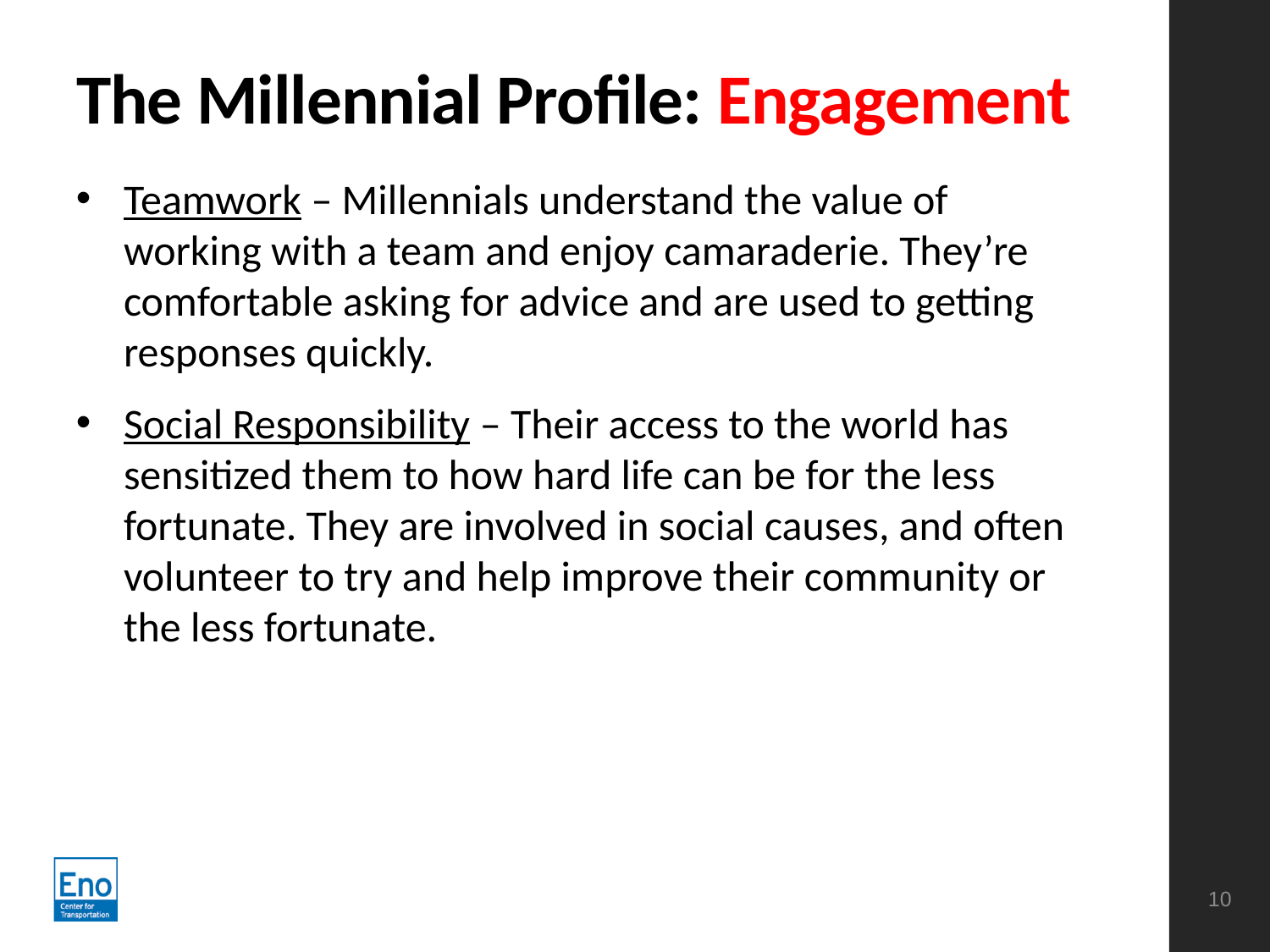

# The Millennial Profile: Engagement
Teamwork – Millennials understand the value of working with a team and enjoy camaraderie. They’re comfortable asking for advice and are used to getting responses quickly.
Social Responsibility – Their access to the world has sensitized them to how hard life can be for the less fortunate. They are involved in social causes, and often volunteer to try and help improve their community or the less fortunate.

10